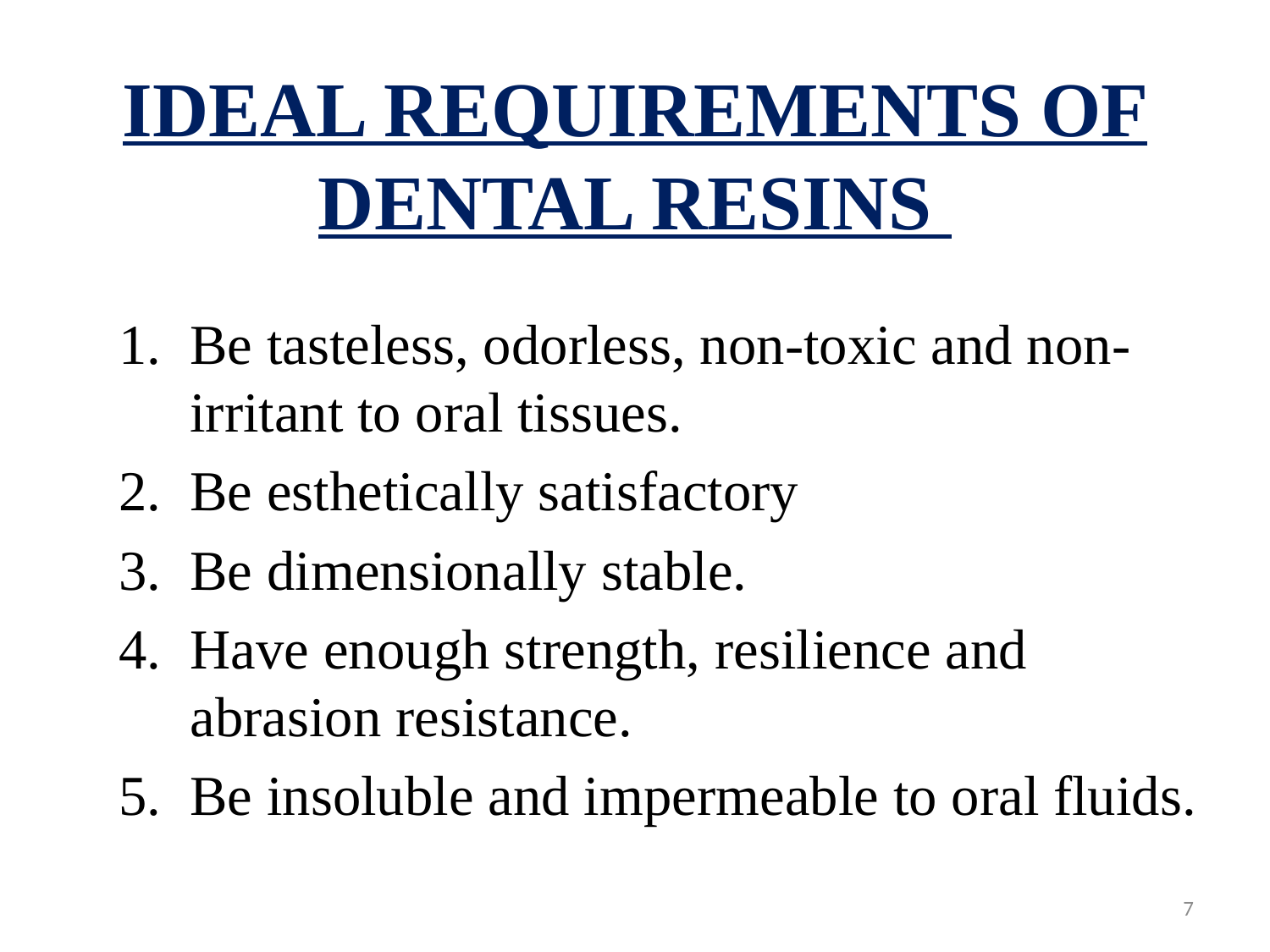

# IDEAL REQUIREMENTS OF DENTAL RESINS
Be tasteless, odorless, non-toxic and non-irritant to oral tissues.
Be esthetically satisfactory
Be dimensionally stable.
Have enough strength, resilience and abrasion resistance.
Be insoluble and impermeable to oral fluids.
7